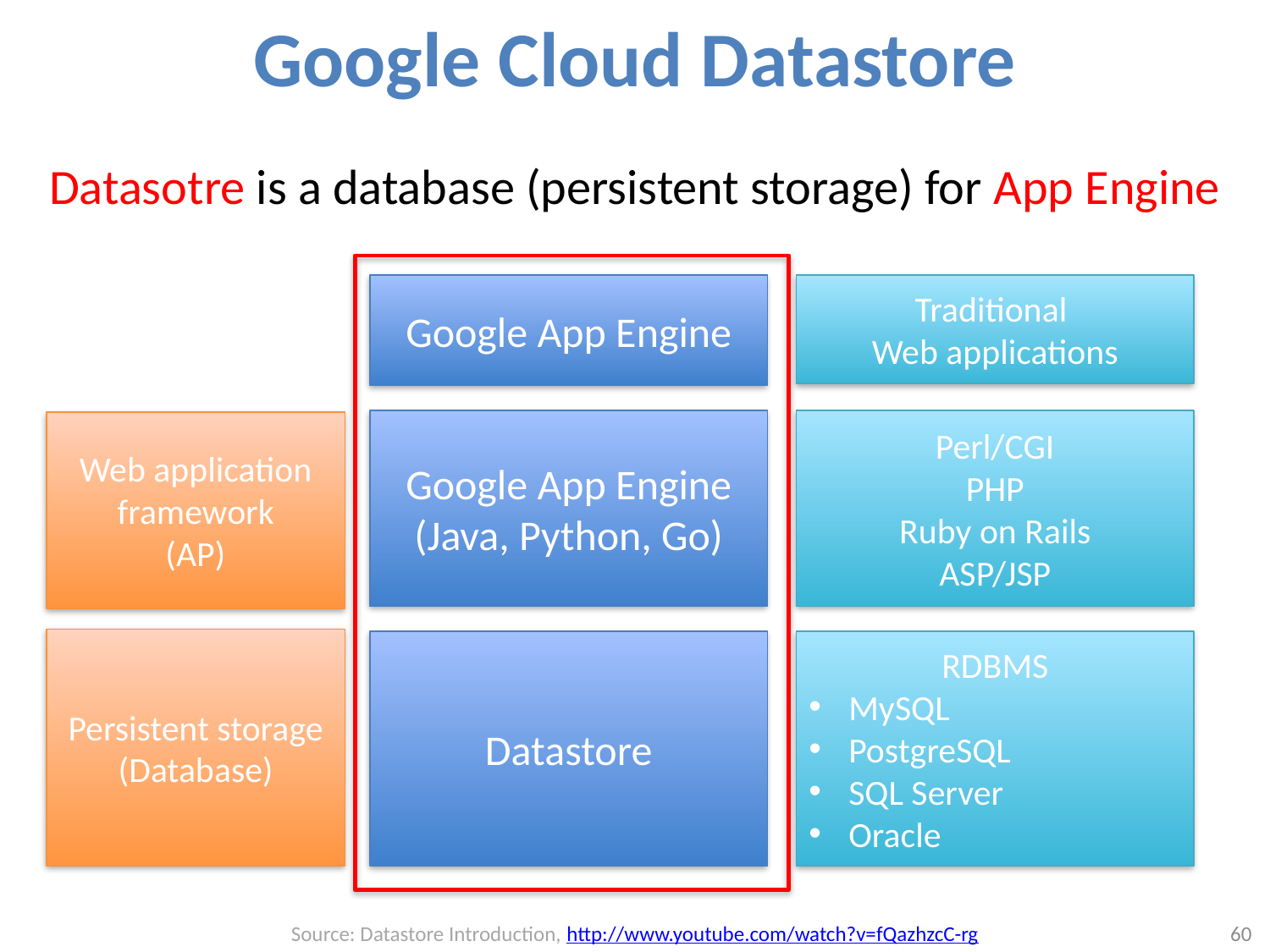

# Google Cloud Datastore
Datasotre is a database (persistent storage) for App Engine

Traditional
Web applications
Google App Engine
Google App Engine
(Java, Python, Go)
Perl/CGI
PHP
Ruby on Rails
ASP/JSP
Web application framework
(AP)
Persistent storage
(Database)
Datastore
RDBMS
MySQL
PostgreSQL
SQL Server
Oracle
Source: Datastore Introduction, http://www.youtube.com/watch?v=fQazhzcC-rg
60